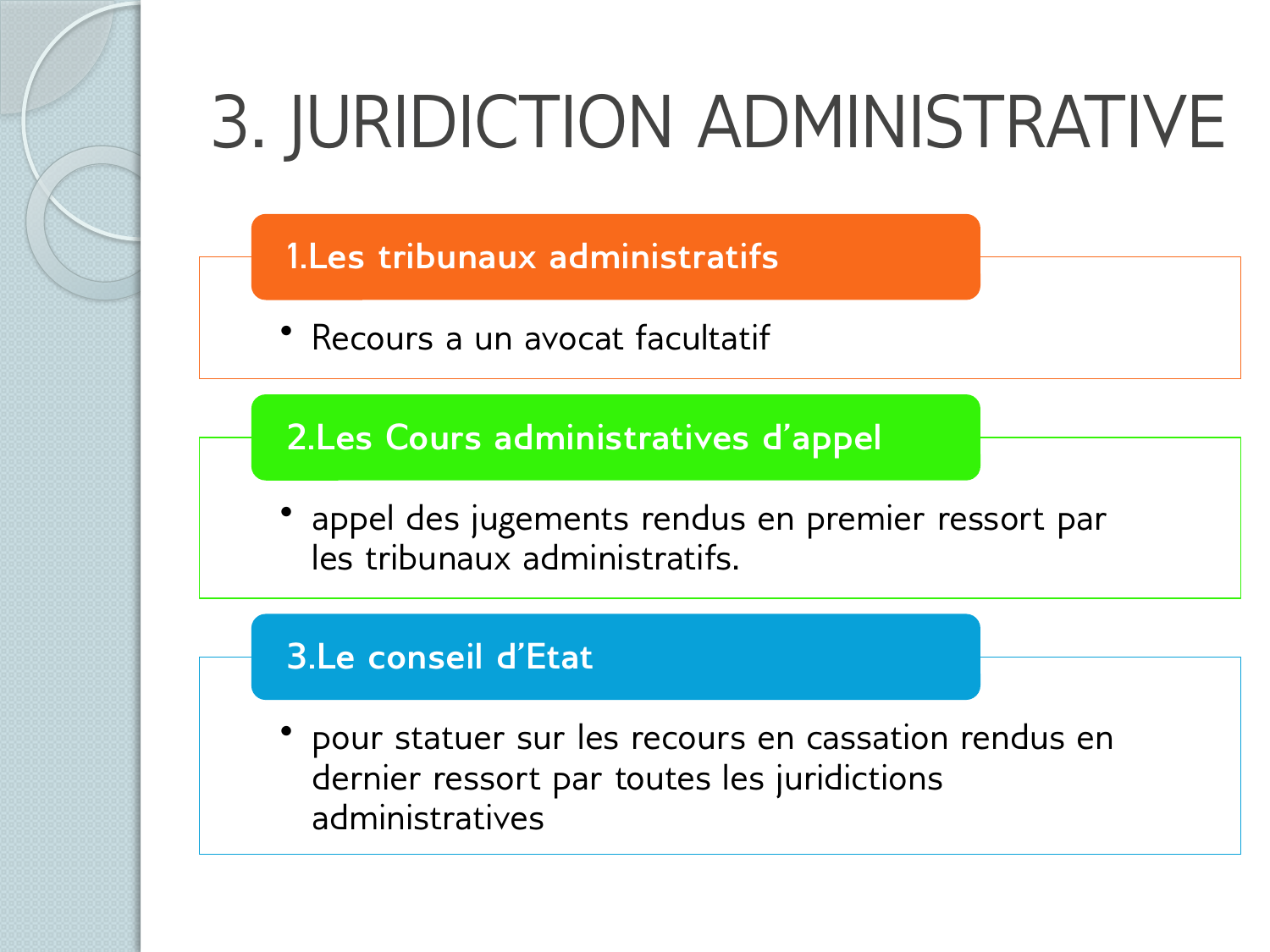

# 3. JURIDICTION ADMINISTRATIVE
Recours a un avocat facultatif
1.Les tribunaux administratifs
appel des jugements rendus en premier ressort par les tribunaux administratifs.
2.Les Cours administratives d’appel
pour statuer sur les recours en cassation rendus en dernier ressort par toutes les juridictions administratives
3.Le conseil d’Etat